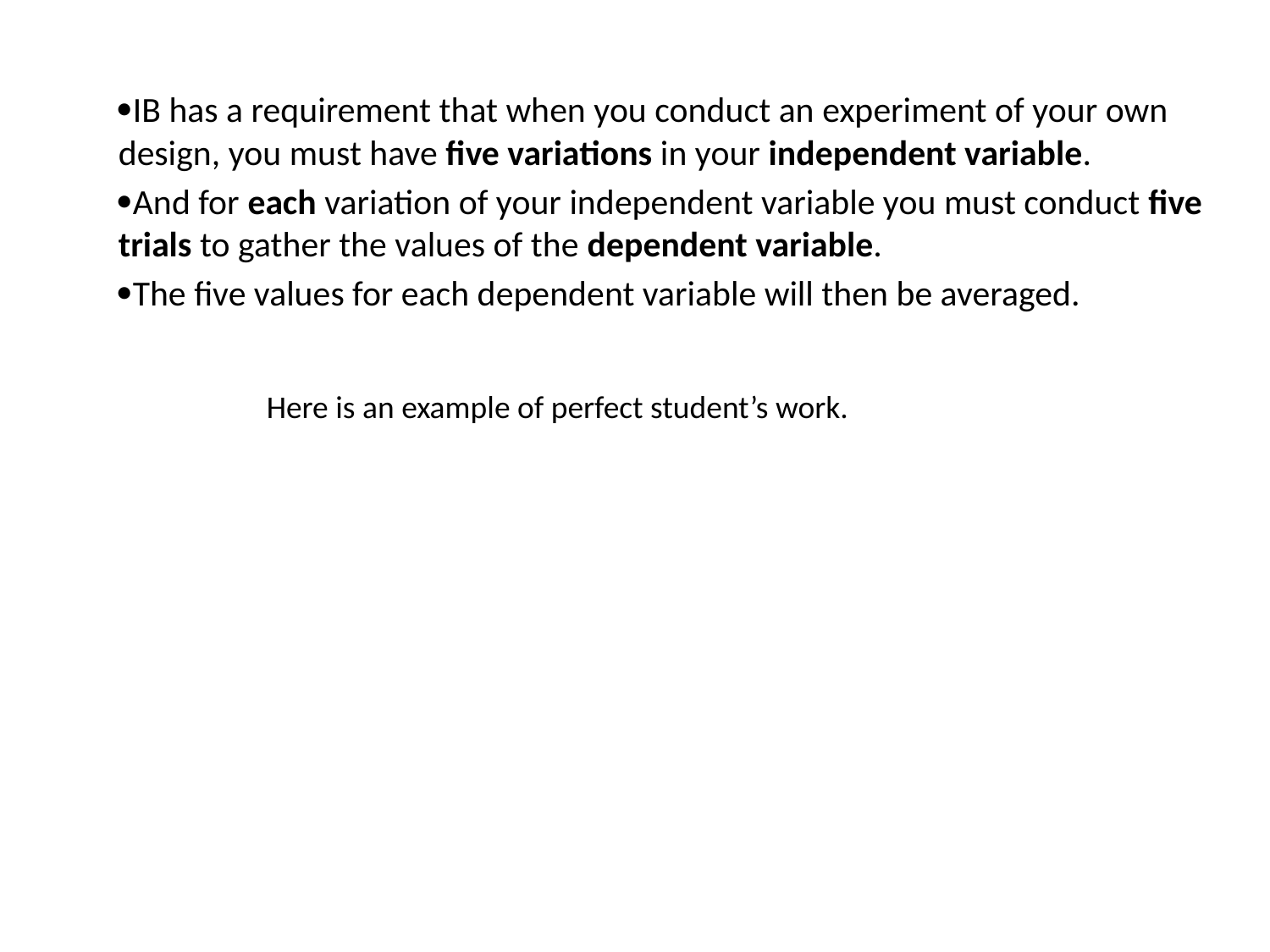

•IB has a requirement that when you conduct an experiment of your own design, you must have five variations in your independent variable.
•And for each variation of your independent variable you must conduct five trials to gather the values of the dependent variable.
•The five values for each dependent variable will then be averaged.
Here is an example of perfect student’s work.